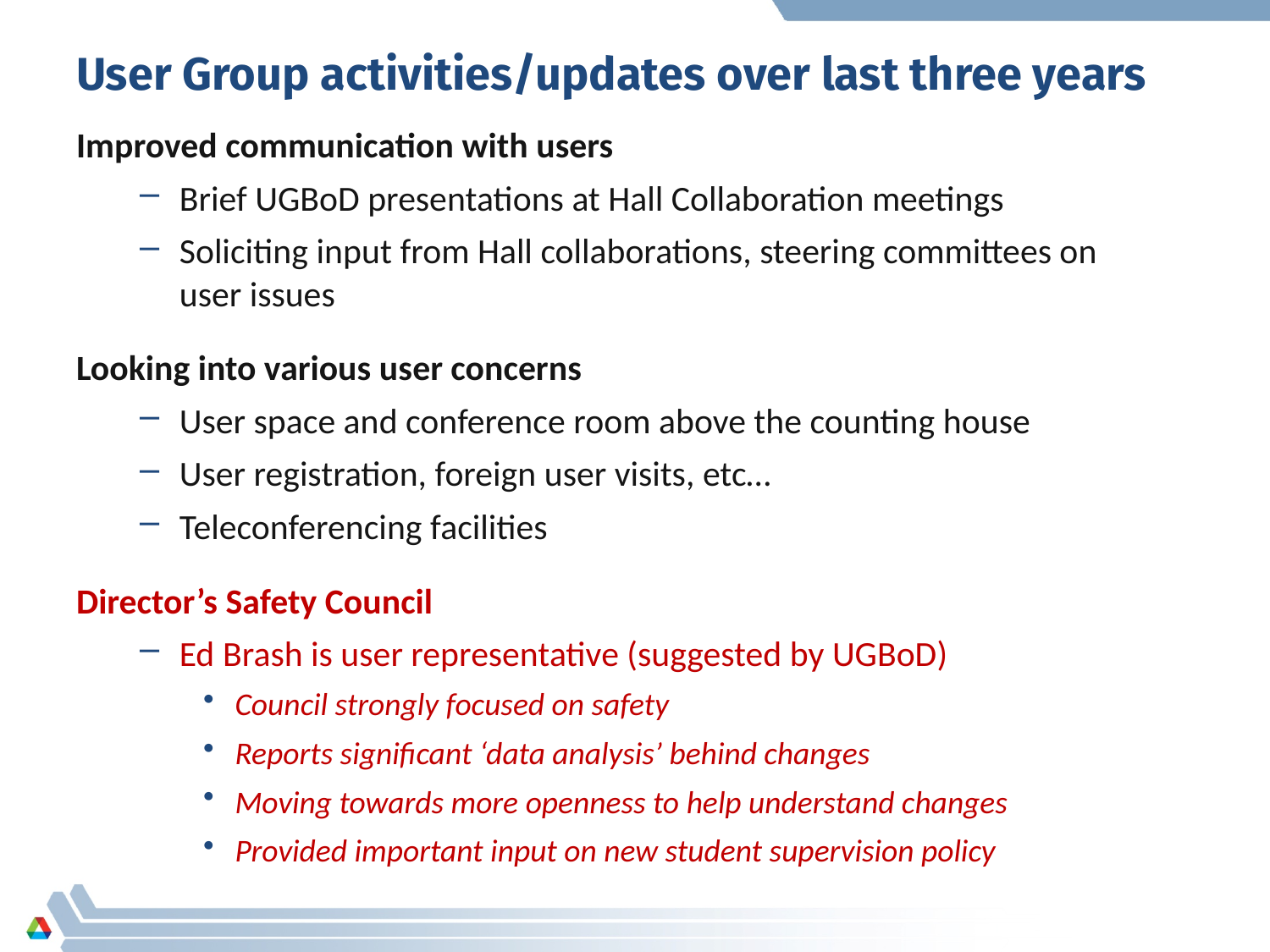

User Group activities/updates over last three years
Improved communication with users
Brief UGBoD presentations at Hall Collaboration meetings
Soliciting input from Hall collaborations, steering committees on user issues
Looking into various user concerns
User space and conference room above the counting house
User registration, foreign user visits, etc…
Teleconferencing facilities
Director’s Safety Council
Ed Brash is user representative (suggested by UGBoD)
Council strongly focused on safety
Reports significant ‘data analysis’ behind changes
Moving towards more openness to help understand changes
Provided important input on new student supervision policy